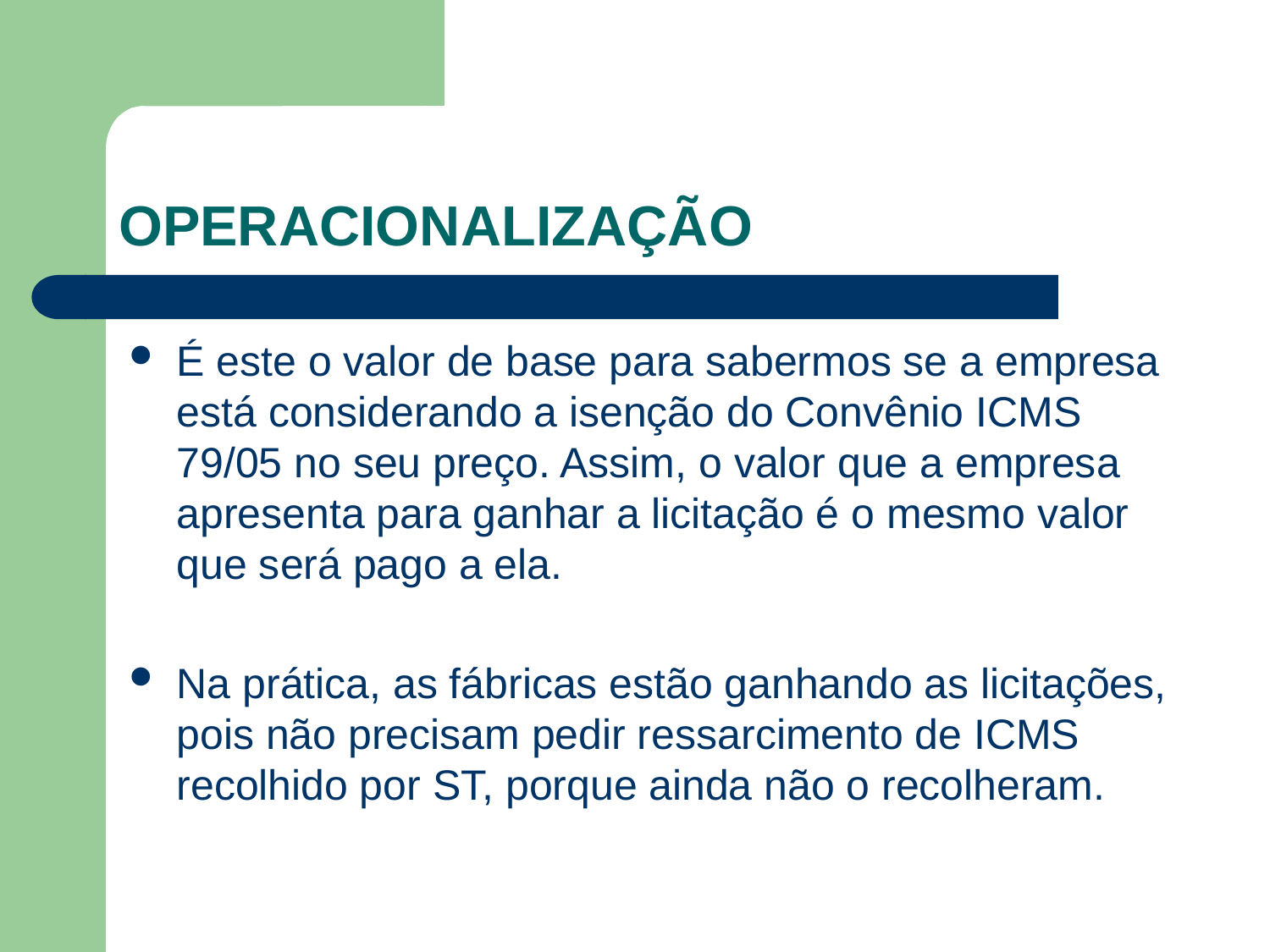

# OPERACIONALIZAÇÃO
É este o valor de base para sabermos se a empresa está considerando a isenção do Convênio ICMS 79/05 no seu preço. Assim, o valor que a empresa apresenta para ganhar a licitação é o mesmo valor que será pago a ela.

Na prática, as fábricas estão ganhando as licitações, pois não precisam pedir ressarcimento de ICMS recolhido por ST, porque ainda não o recolheram.